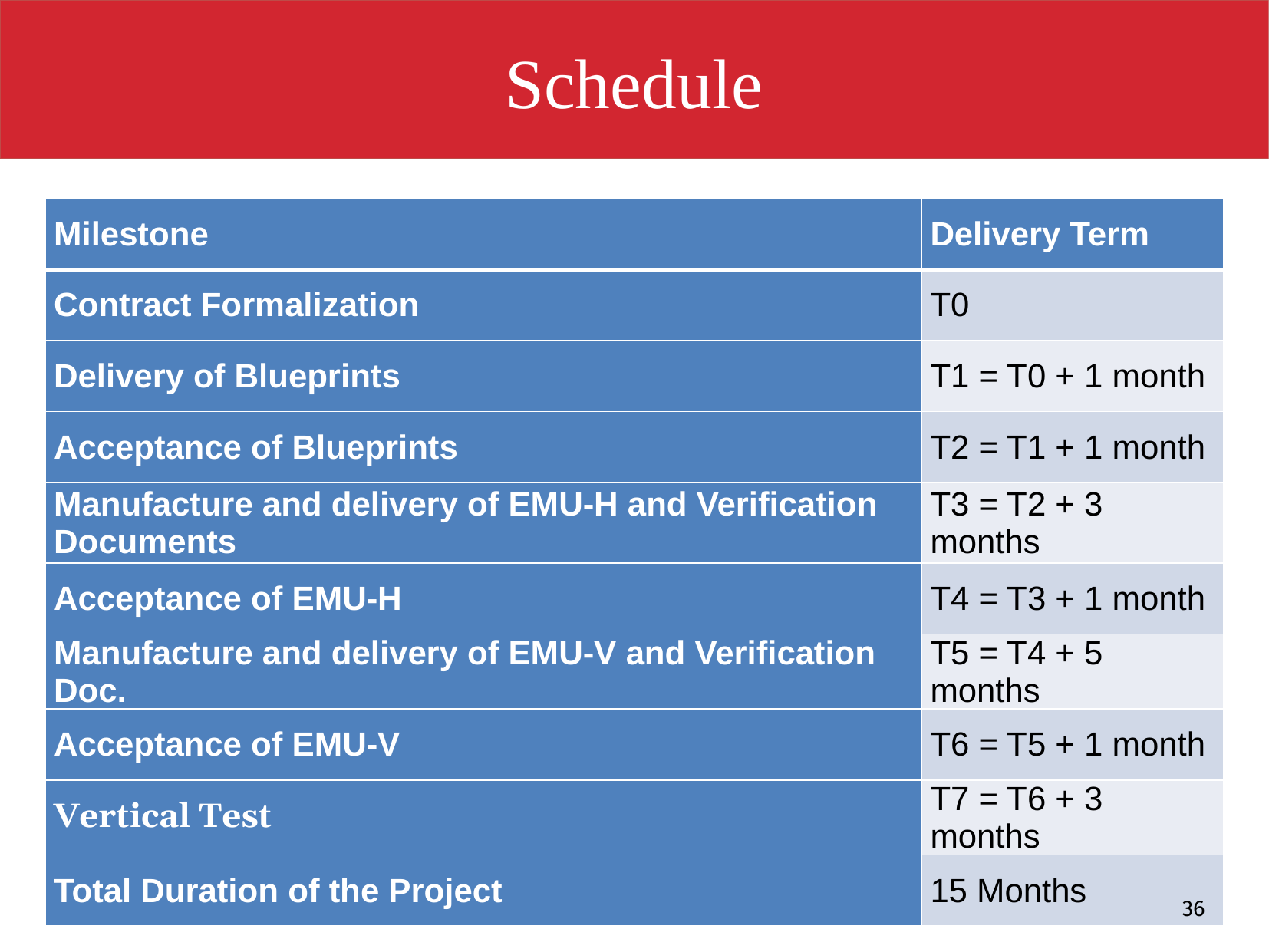

# Schedule
| Milestone | Delivery Term |
| --- | --- |
| Contract Formalization | T0 |
| Delivery of Blueprints | T1 = T0 + 1 month |
| Acceptance of Blueprints | T2 = T1 + 1 month |
| Manufacture and delivery of EMU-H and Verification Documents | T3 = T2 + 3 months |
| Acceptance of EMU-H | T4 = T3 + 1 month |
| Manufacture and delivery of EMU-V and Verification Doc. | T5 = T4 + 5 months |
| Acceptance of EMU-V | T6 = T5 + 1 month |
| Vertical Test | T7 = T6 + 3 months |
| Total Duration of the Project | 15 Months |
36